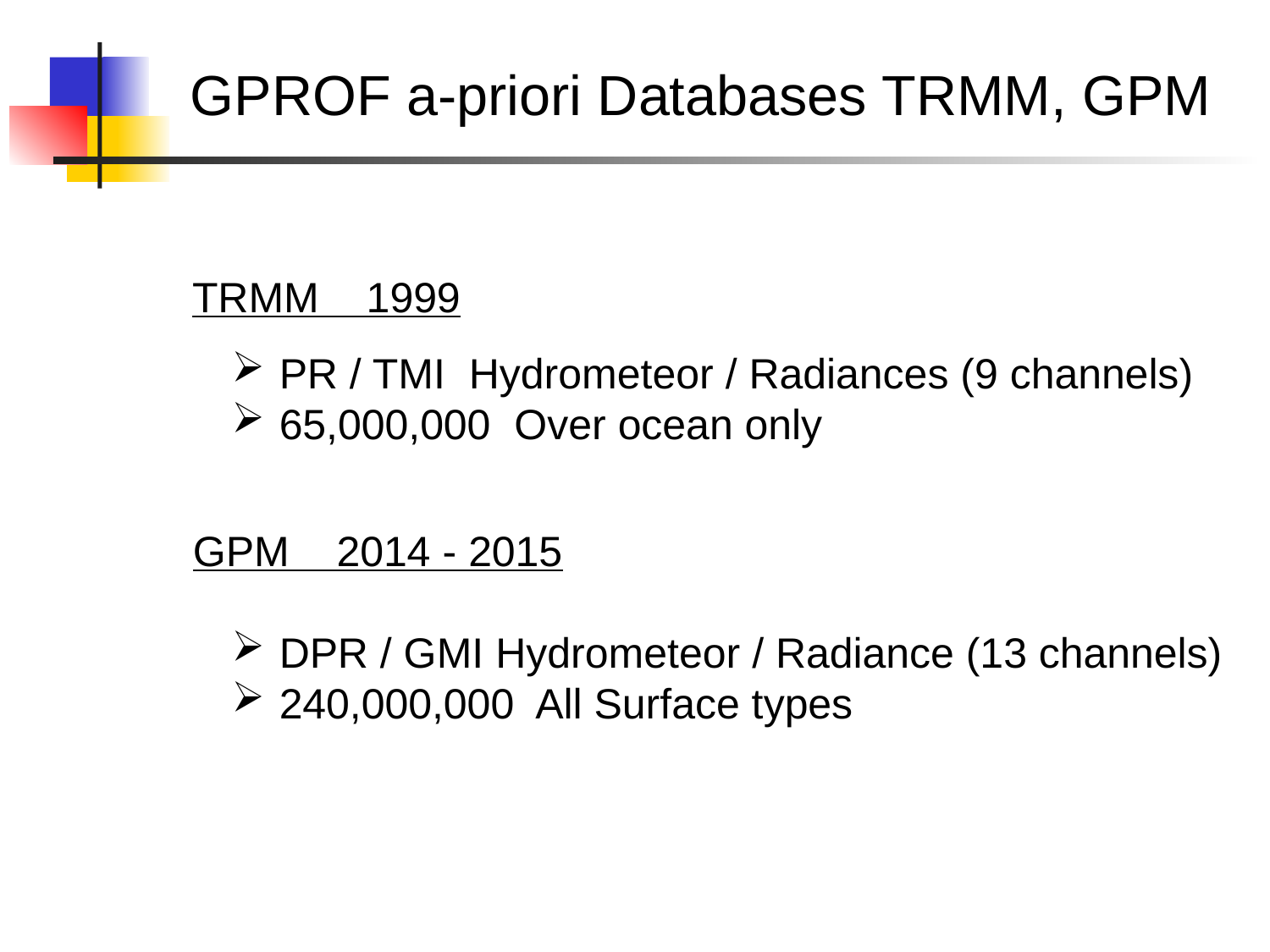

GPROF a-priori Databases TRMM, GPM
TRMM    1999

PR / TMI  Hydrometeor / Radiances (9 channels)
65,000,000  Over ocean only

GPM    2014 - 2015

DPR / GMI Hydrometeor / Radiance (13 channels)
240,000,000  All Surface types